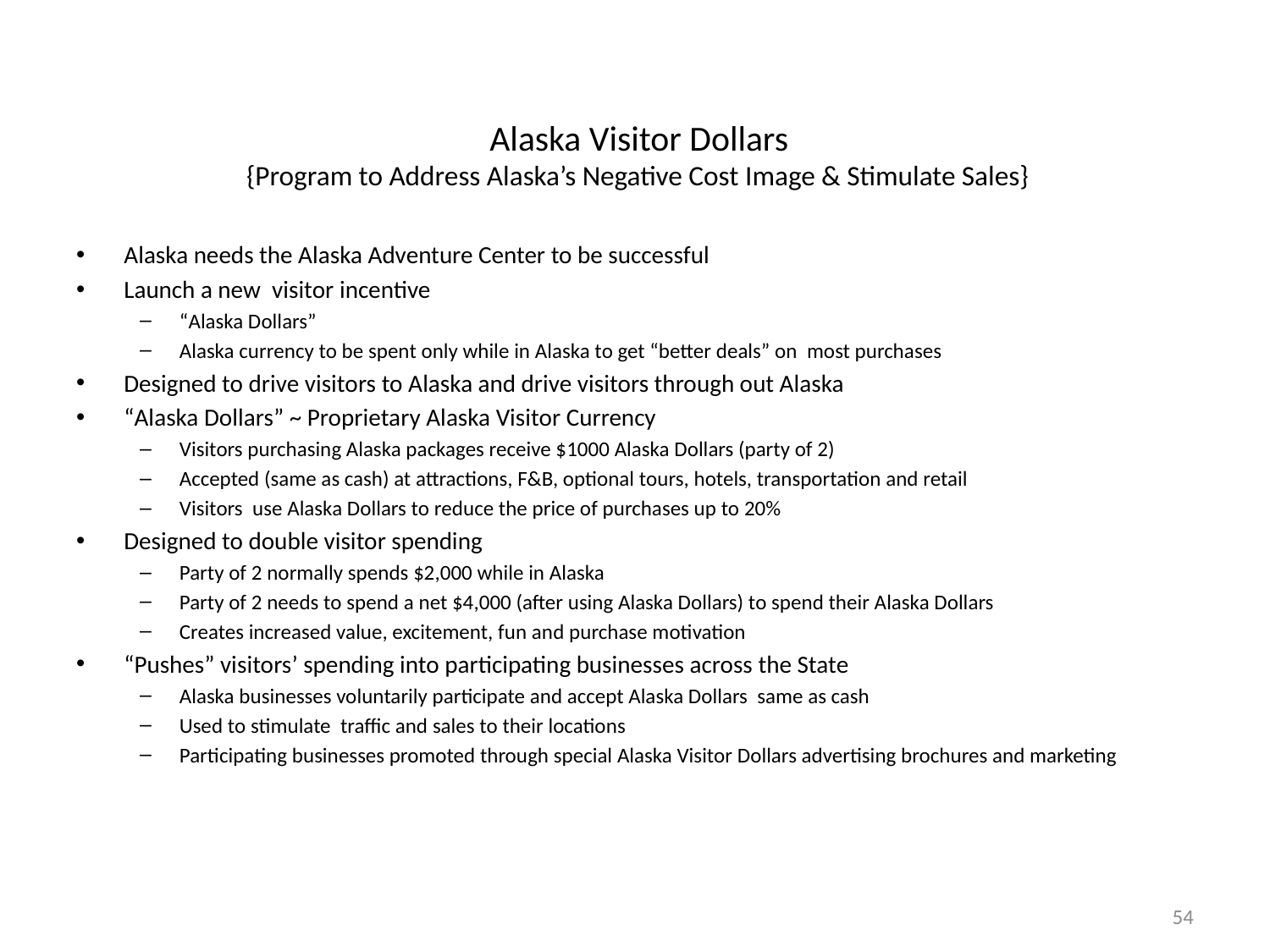

# Alaska Visitor Dollars {Program to Address Alaska’s Negative Cost Image & Stimulate Sales}
Alaska needs the Alaska Adventure Center to be successful
Launch a new  visitor incentive
“Alaska Dollars”
Alaska currency to be spent only while in Alaska to get “better deals” on  most purchases
Designed to drive visitors to Alaska and drive visitors through out Alaska
“Alaska Dollars” ~ Proprietary Alaska Visitor Currency
Visitors purchasing Alaska packages receive $1000 Alaska Dollars (party of 2)
Accepted (same as cash) at attractions, F&B, optional tours, hotels, transportation and retail
Visitors  use Alaska Dollars to reduce the price of purchases up to 20%
Designed to double visitor spending
Party of 2 normally spends $2,000 while in Alaska
Party of 2 needs to spend a net $4,000 (after using Alaska Dollars) to spend their Alaska Dollars
Creates increased value, excitement, fun and purchase motivation
“Pushes” visitors’ spending into participating businesses across the State
Alaska businesses voluntarily participate and accept Alaska Dollars  same as cash
Used to stimulate  traffic and sales to their locations
Participating businesses promoted through special Alaska Visitor Dollars advertising brochures and marketing
54